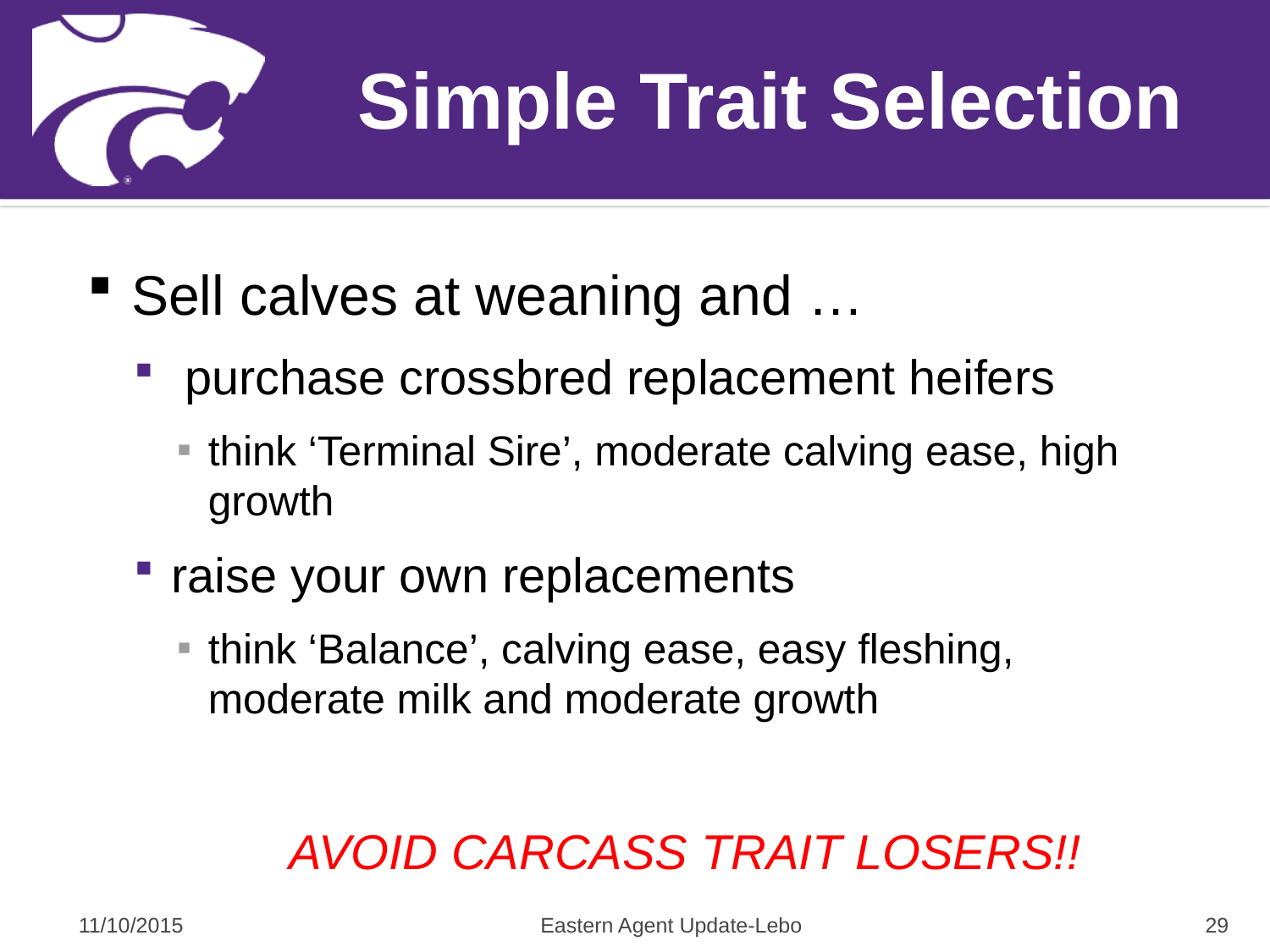

# Simple Trait Selection
Sell calves at weaning and …
 purchase crossbred replacement heifers
think ‘Terminal Sire’, moderate calving ease, high growth
raise your own replacements
think ‘Balance’, calving ease, easy fleshing, moderate milk and moderate growth

AVOID CARCASS TRAIT LOSERS!!
11/10/2015
Eastern Agent Update-Lebo
29